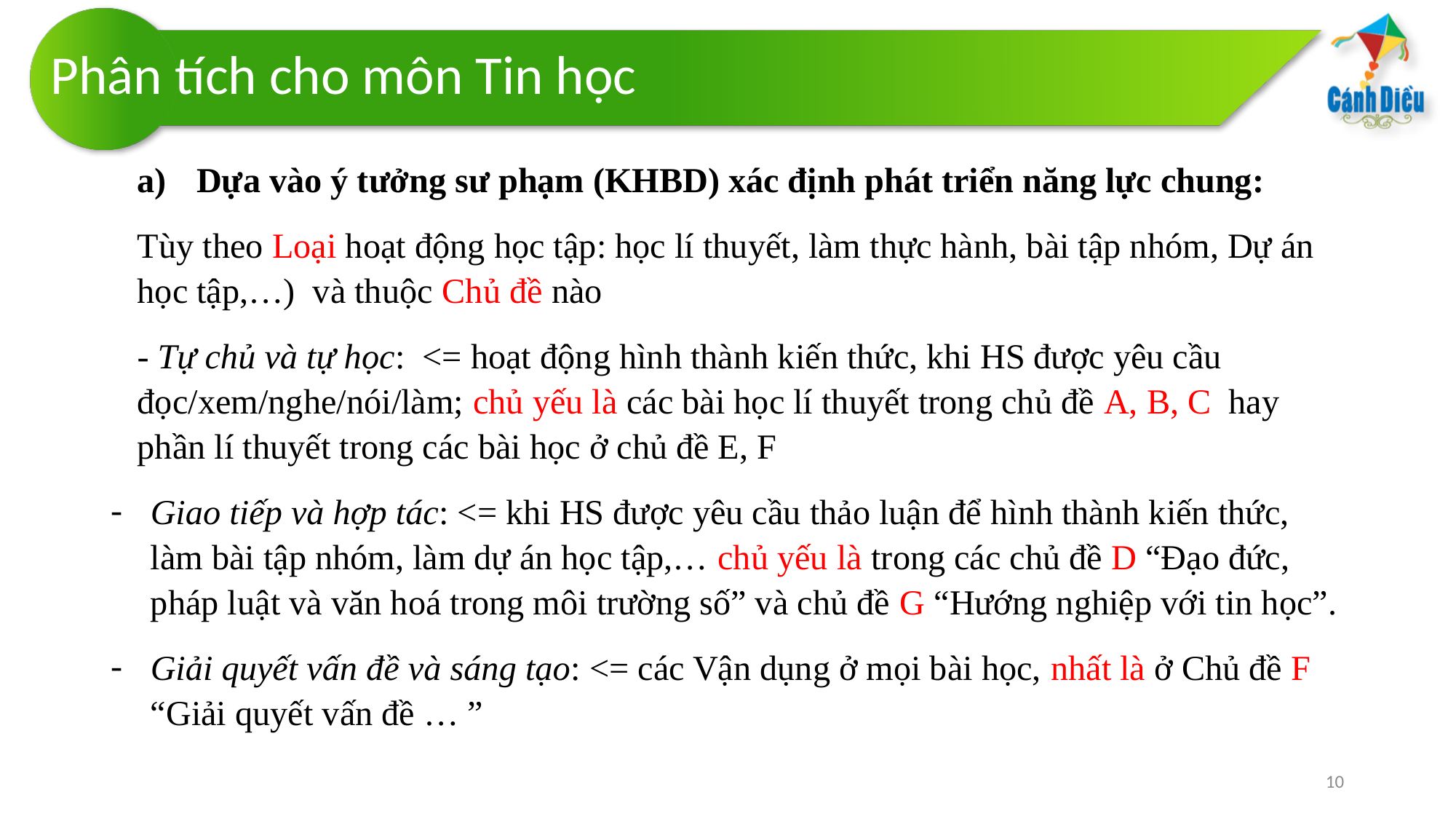

# Phân tích cho môn Tin học
Dựa vào ý tưởng sư phạm (KHBD) xác định phát triển năng lực chung:
Tùy theo Loại hoạt động học tập: học lí thuyết, làm thực hành, bài tập nhóm, Dự án học tập,…)  và thuộc Chủ đề nào
- Tự chủ và tự học:  <= hoạt động hình thành kiến thức, khi HS được yêu cầu đọc/xem/nghe/nói/làm; chủ yếu là các bài học lí thuyết trong chủ đề A, B, C  hay phần lí thuyết trong các bài học ở chủ đề E, F
Giao tiếp và hợp tác: <= khi HS được yêu cầu thảo luận để hình thành kiến thức, làm bài tập nhóm, làm dự án học tập,… chủ yếu là trong các chủ đề D “Đạo đức, pháp luật và văn hoá trong môi trường số” và chủ đề G “Hướng nghiệp với tin học”.
Giải quyết vấn đề và sáng tạo: <= các Vận dụng ở mọi bài học, nhất là ở Chủ đề F “Giải quyết vấn đề … ”

10